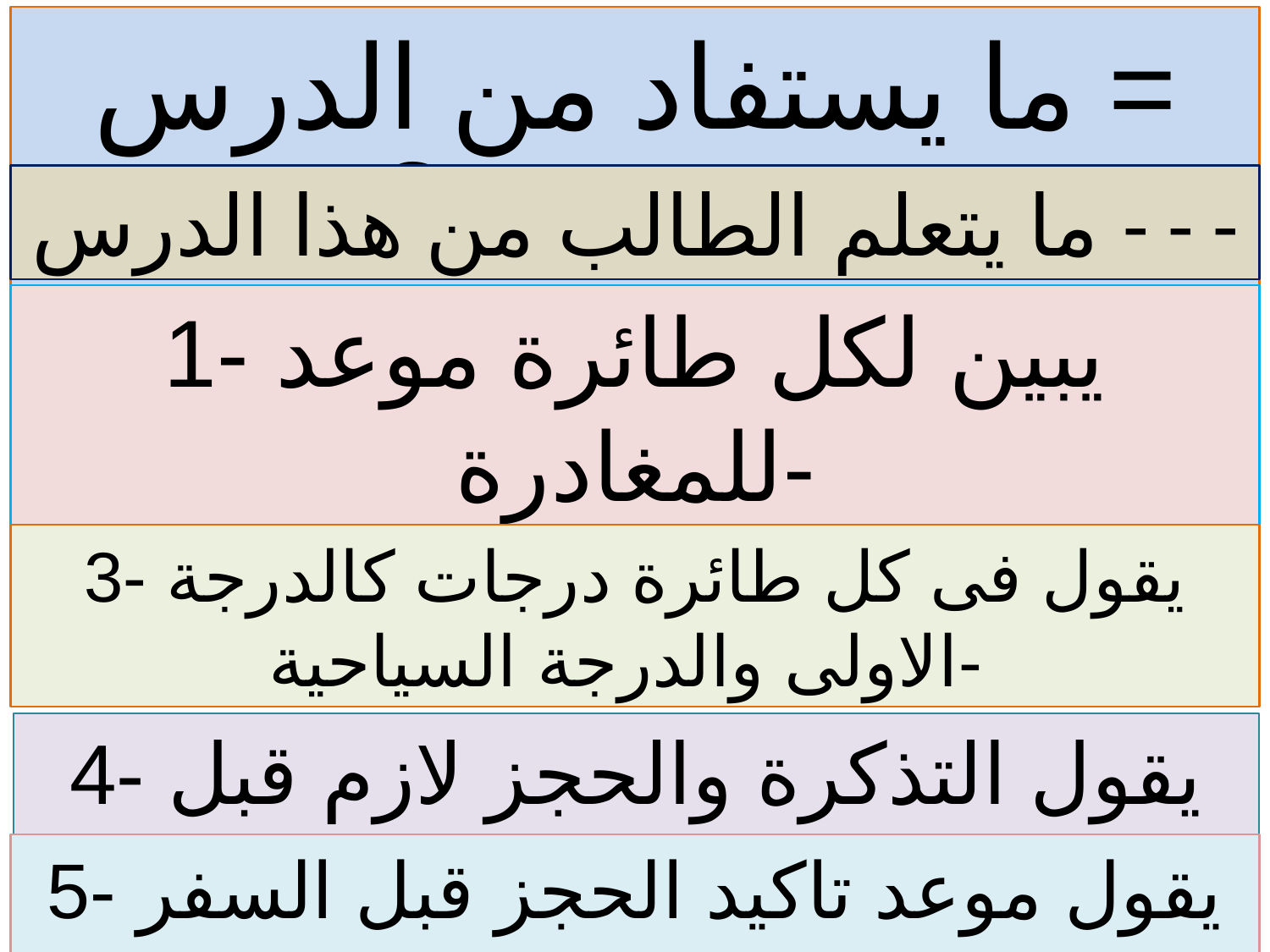

ما يستفاد من الدرس = শিখন ফল
ما يتعلم الطالب من هذا الدرس - - -
1- يبين لكل طائرة موعد للمغادرة-
2- يبين للخطوط الجوية رحلات معينة فى الاسبوع-
3- يقول فى كل طائرة درجات كالدرجة الاولى والدرجة السياحية-
4- يقول التذكرة والحجز لازم قبل الطيران-
5- يقول موعد تاكيد الحجز قبل السفر بيومين-